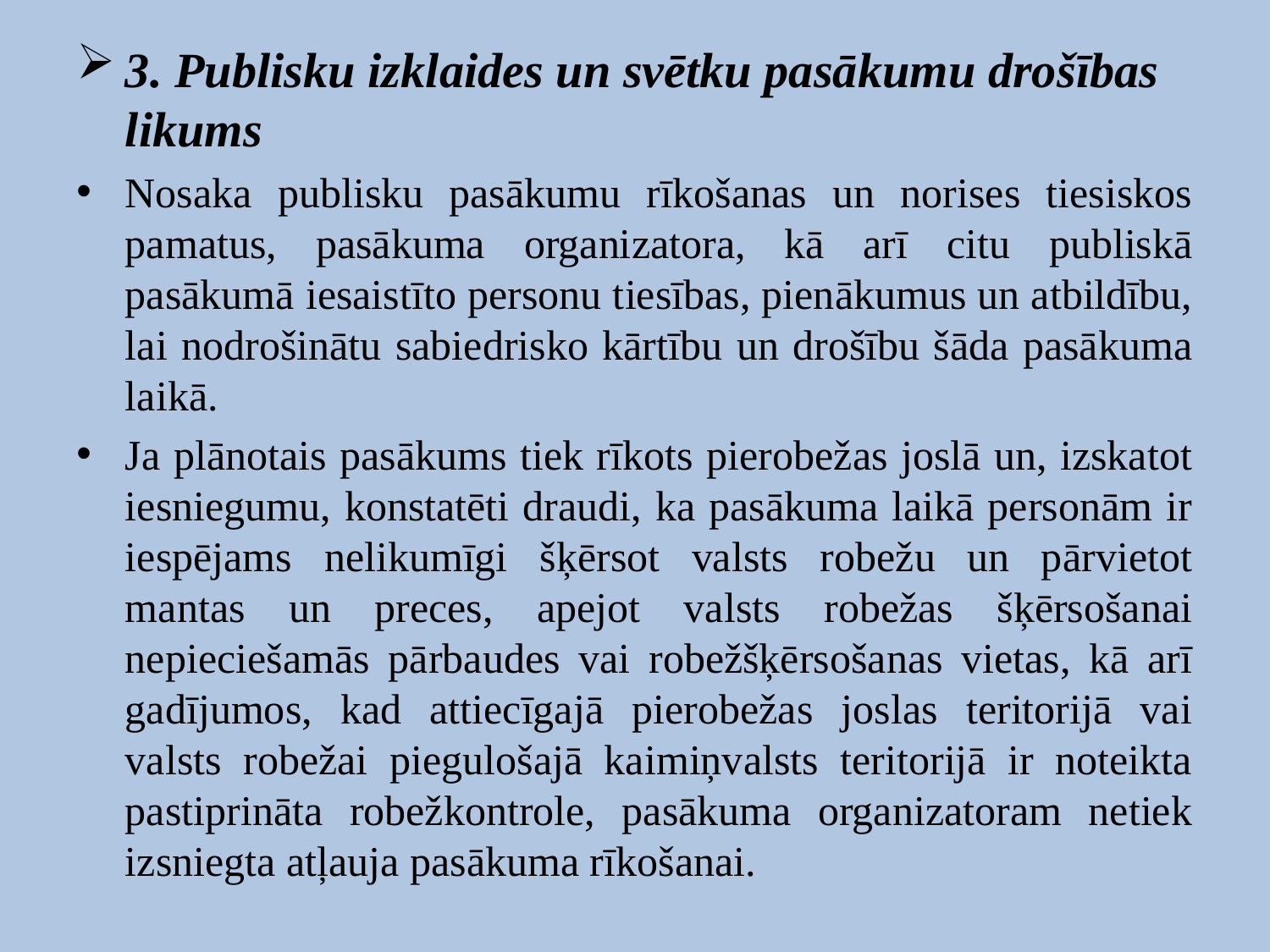

3. Publisku izklaides un svētku pasākumu drošības likums
Nosaka publisku pasākumu rīkošanas un norises tiesiskos pamatus, pasākuma organizatora, kā arī citu publiskā pasākumā iesaistīto personu tiesības, pienākumus un atbildību, lai nodrošinātu sabiedrisko kārtību un drošību šāda pasākuma laikā.
Ja plānotais pasākums tiek rīkots pierobežas joslā un, izskatot iesniegumu, konstatēti draudi, ka pasākuma laikā personām ir iespējams nelikumīgi šķērsot valsts robežu un pārvietot mantas un preces, apejot valsts robežas šķērsošanai nepieciešamās pārbaudes vai robežšķērsošanas vietas, kā arī gadījumos, kad attiecīgajā pierobežas joslas teritorijā vai valsts robežai piegulošajā kaimiņvalsts teritorijā ir noteikta pastiprināta robežkontrole, pasākuma organizatoram netiek izsniegta atļauja pasākuma rīkošanai.